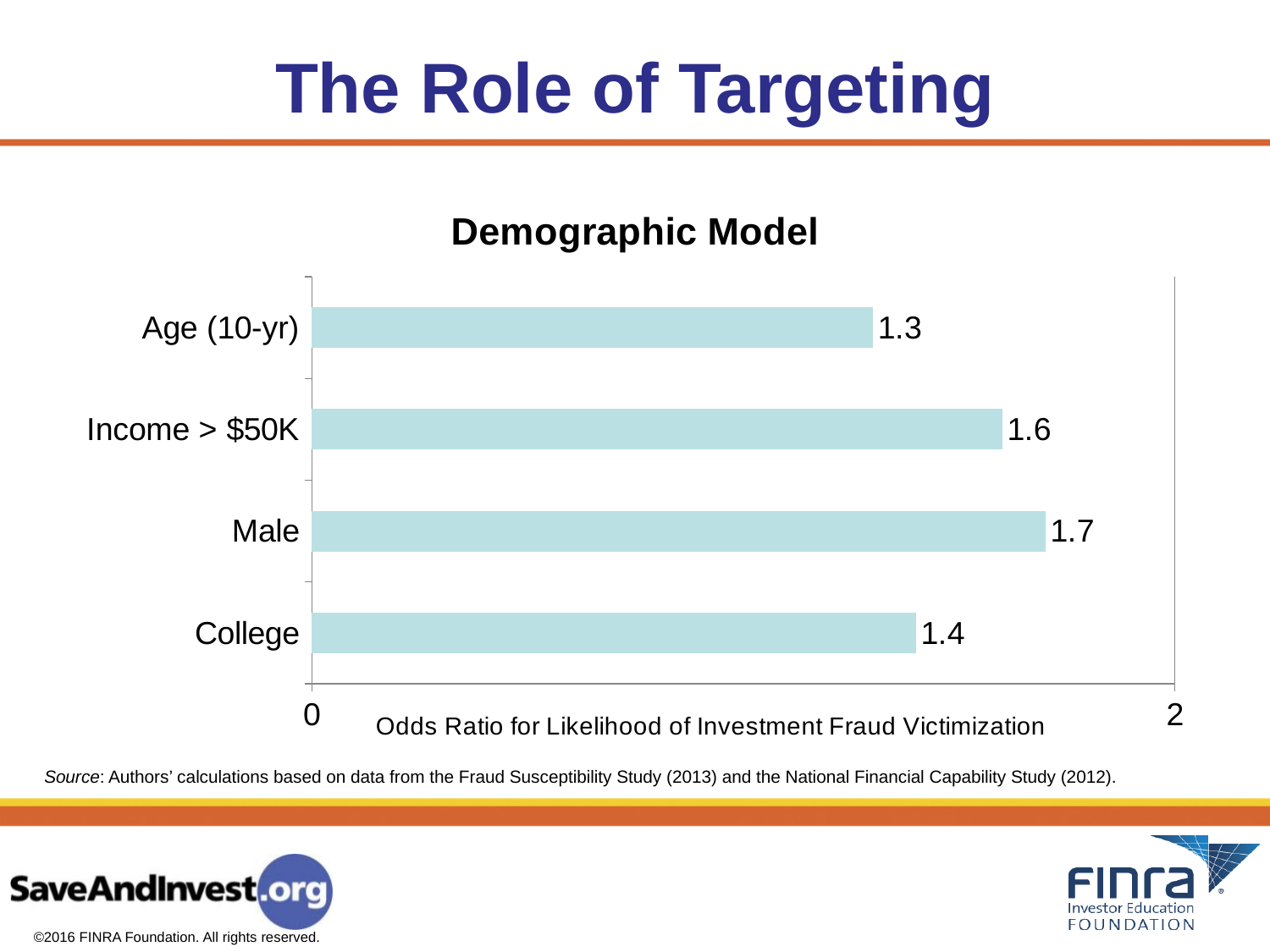

# The Role of Targeting

### Chart: Demographic Model

| Category | Demo Only |
|---|---|
| College | 1.4 |
| Male | 1.7 |
| Income > $50K | 1.6 |
| Age (10-yr) | 1.3 |
Source: Authors’ calculations based on data from the Fraud Susceptibility Study (2013) and the National Financial Capability Study (2012).